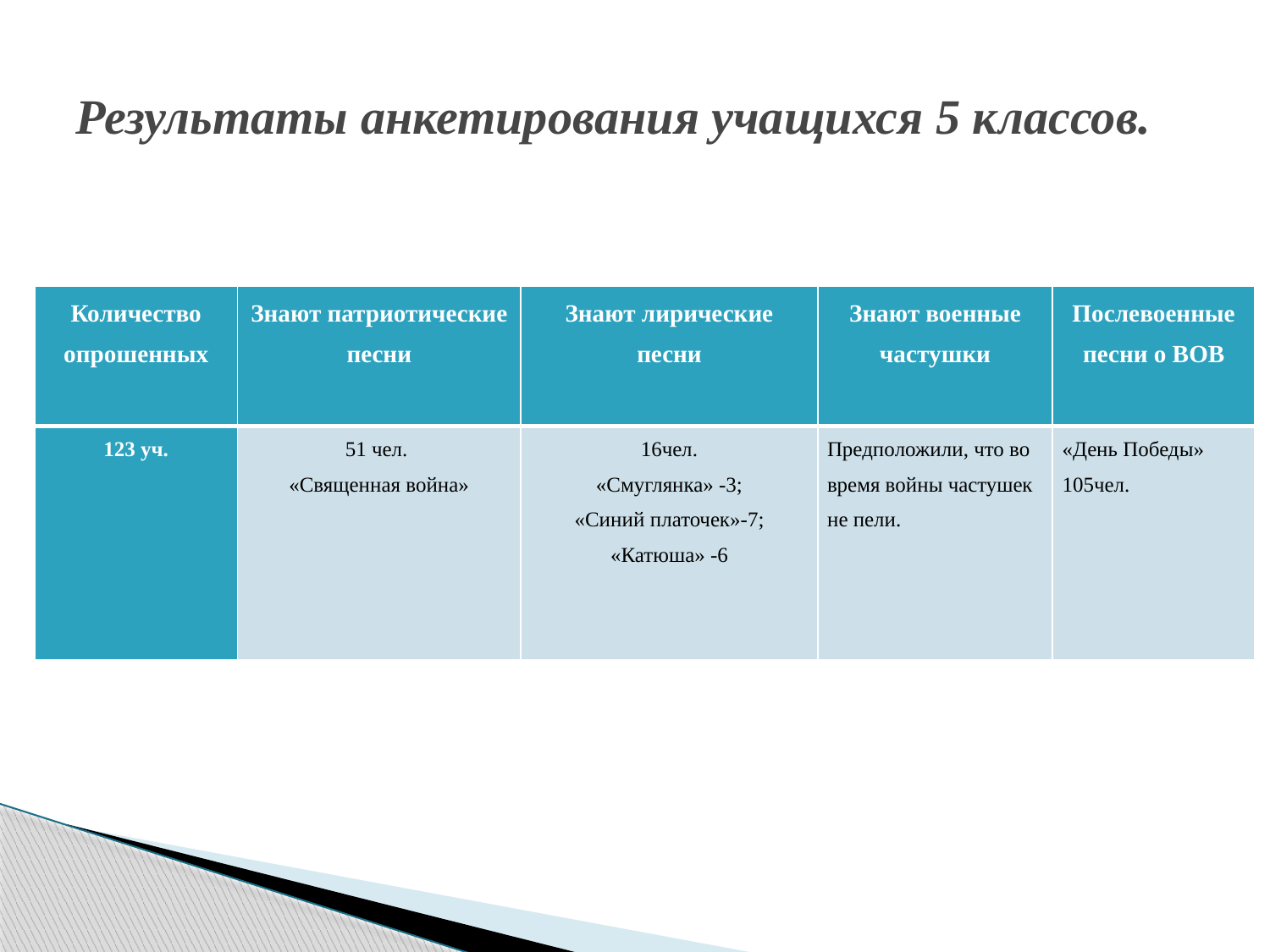

# Результаты анкетирования учащихся 5 классов.
| Количество опрошенных | Знают патриотические песни | Знают лирические песни | Знают военные частушки | Послевоенные песни о ВОВ |
| --- | --- | --- | --- | --- |
| 123 уч. | 51 чел. «Священная война» | 16чел. «Смуглянка» -3; «Синий платочек»-7; «Катюша» -6 | Предположили, что во время войны частушек не пели. | «День Победы» 105чел. |